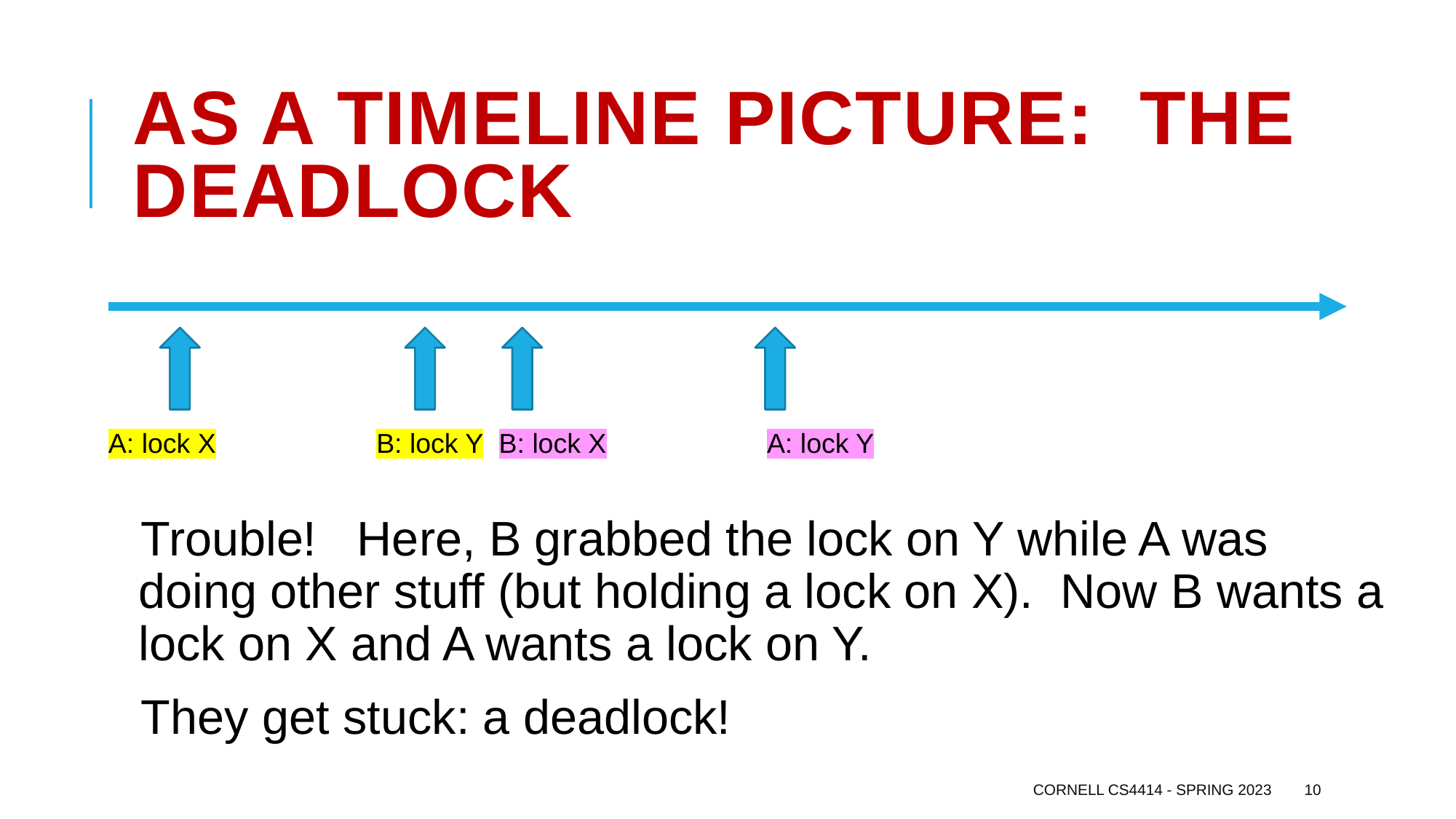

# As a timeline picture:  The deadlock

A: lock X                     B: lock Y  B: lock X                     A: lock Y
Trouble!   Here, B grabbed the lock on Y while A was doing other stuff (but holding a lock on X).  Now B wants a lock on X and A wants a lock on Y.
They get stuck: a deadlock!
Cornell CS4414 - Spring 2023
10